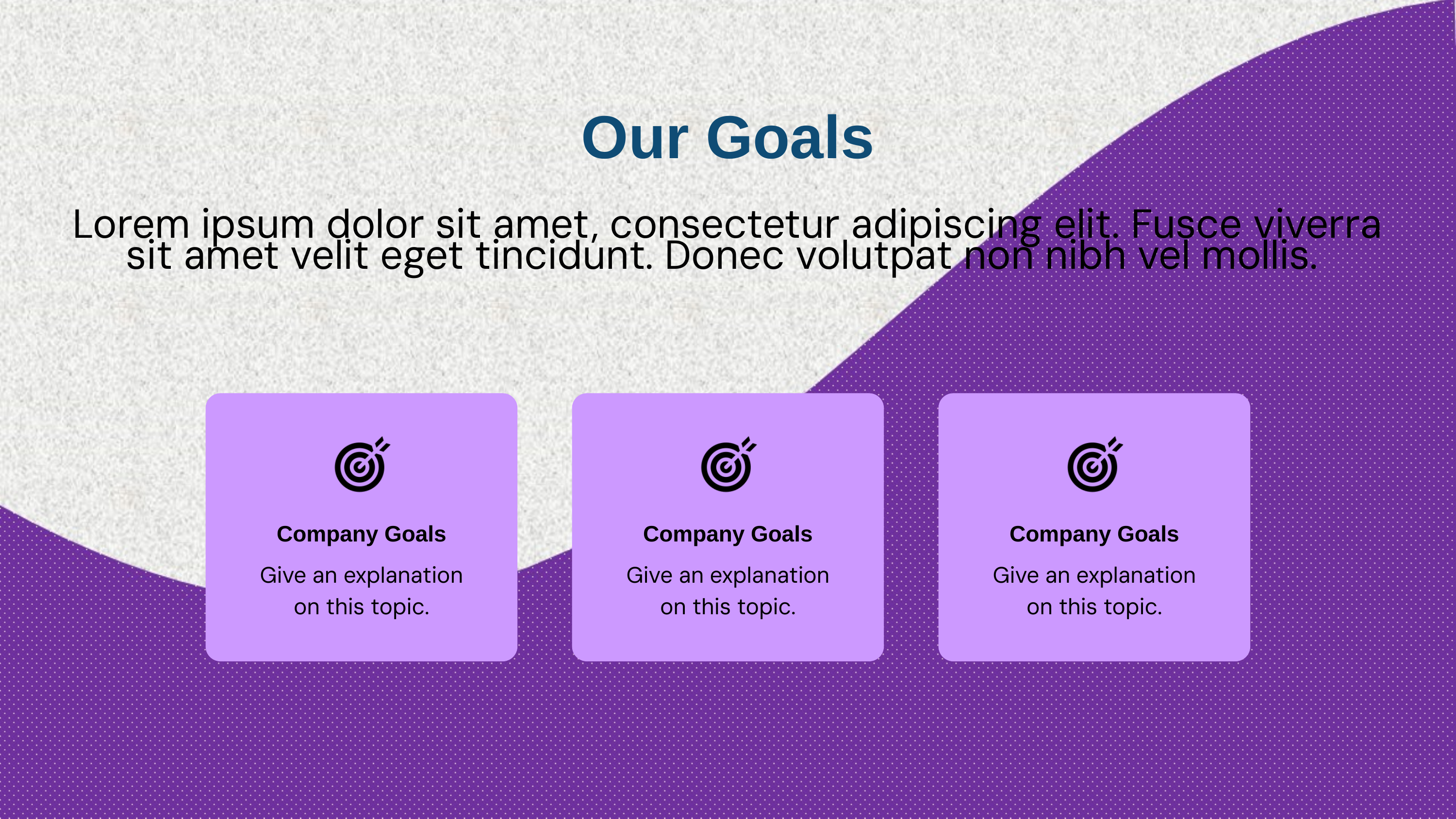

Our Goals
Lorem ipsum dolor sit amet, consectetur adipiscing elit. Fusce viverra sit amet velit eget tincidunt. Donec volutpat non nibh vel mollis.

Company Goals
Company Goals
Company Goals
Give an explanation on this topic.
Give an explanation on this topic.
Give an explanation on this topic.